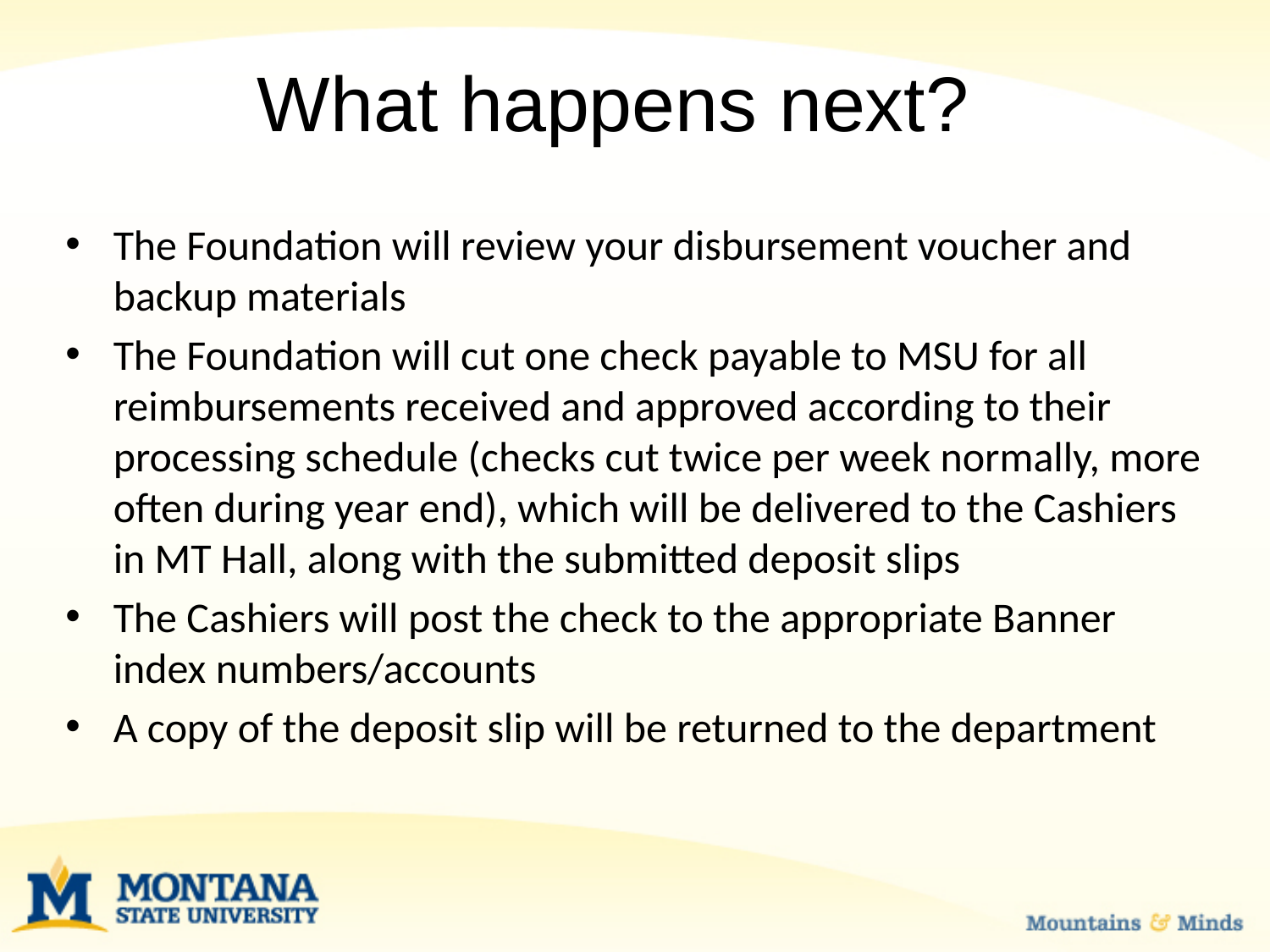

# What happens next?
The Foundation will review your disbursement voucher and backup materials
The Foundation will cut one check payable to MSU for all reimbursements received and approved according to their processing schedule (checks cut twice per week normally, more often during year end), which will be delivered to the Cashiers in MT Hall, along with the submitted deposit slips
The Cashiers will post the check to the appropriate Banner index numbers/accounts
A copy of the deposit slip will be returned to the department